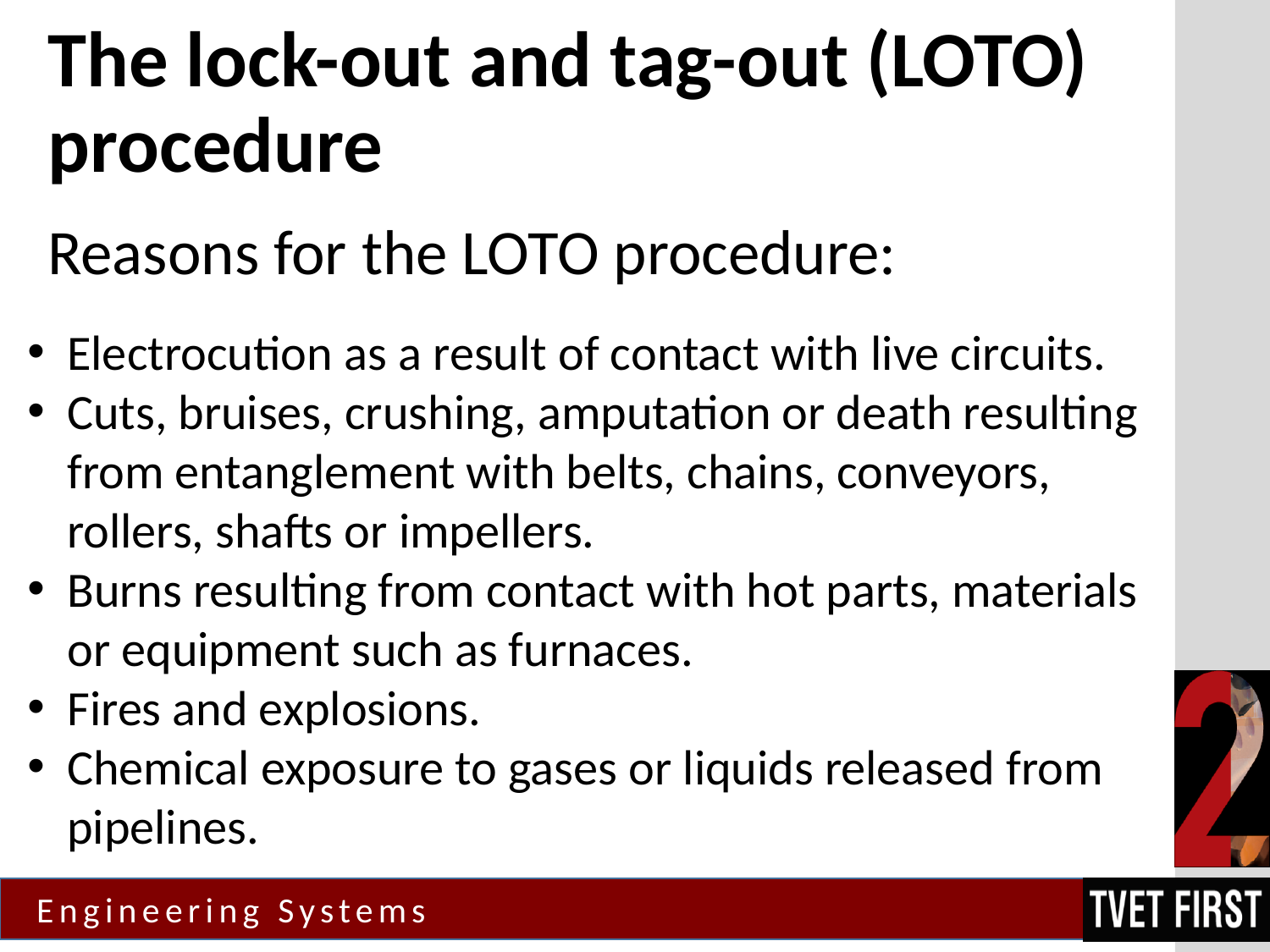

# The lock-out and tag-out (LOTO) procedure
Reasons for the LOTO procedure:
Electrocution as a result of contact with live circuits.
Cuts, bruises, crushing, amputation or death resulting from entanglement with belts, chains, conveyors, rollers, shafts or impellers.
Burns resulting from contact with hot parts, materials or equipment such as furnaces.
Fires and explosions.
Chemical exposure to gases or liquids released from pipelines.